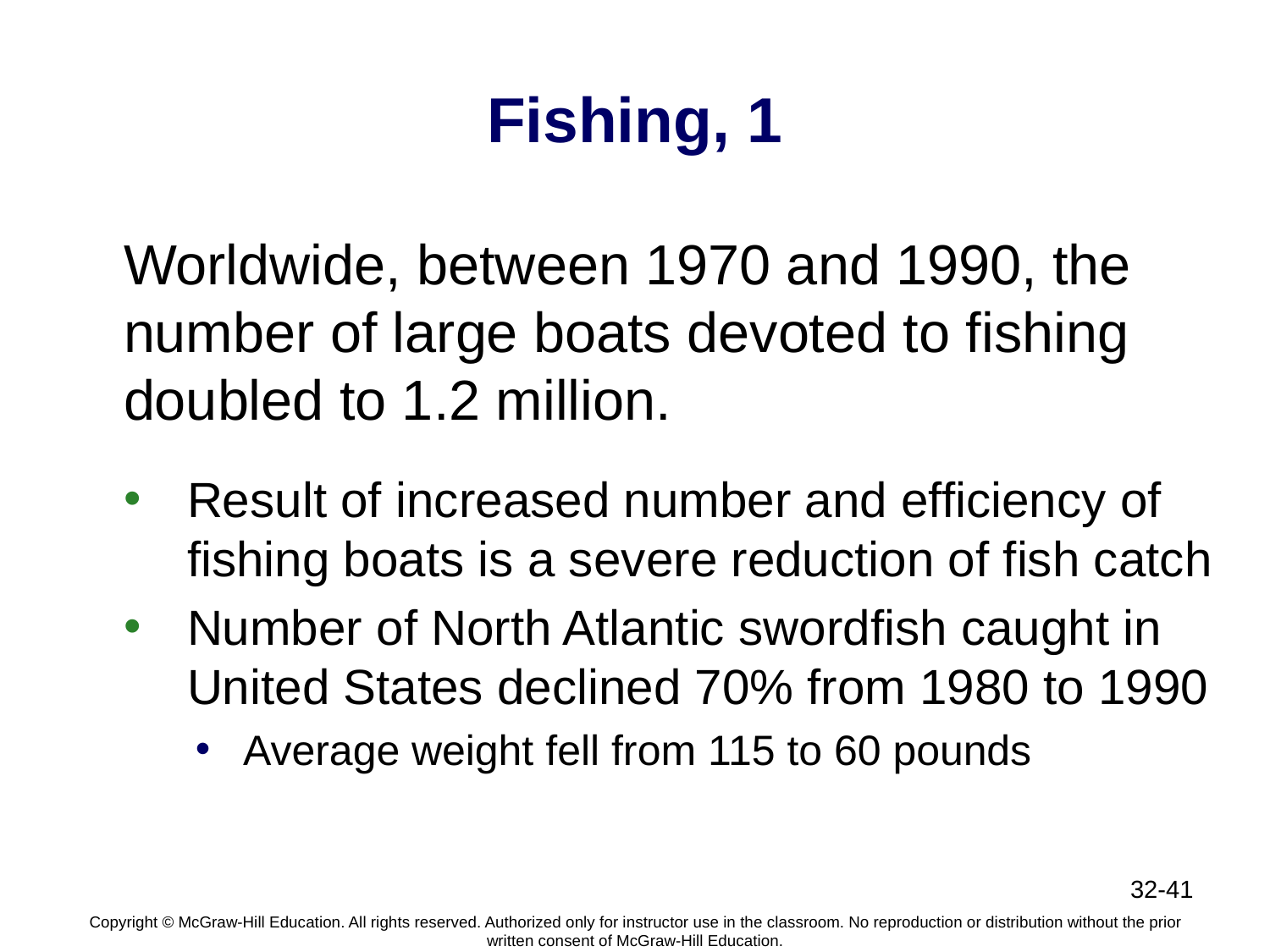

# Fishing, 1
Worldwide, between 1970 and 1990, the number of large boats devoted to fishing doubled to 1.2 million.
Result of increased number and efficiency of fishing boats is a severe reduction of fish catch
Number of North Atlantic swordfish caught in United States declined 70% from 1980 to 1990
Average weight fell from 115 to 60 pounds